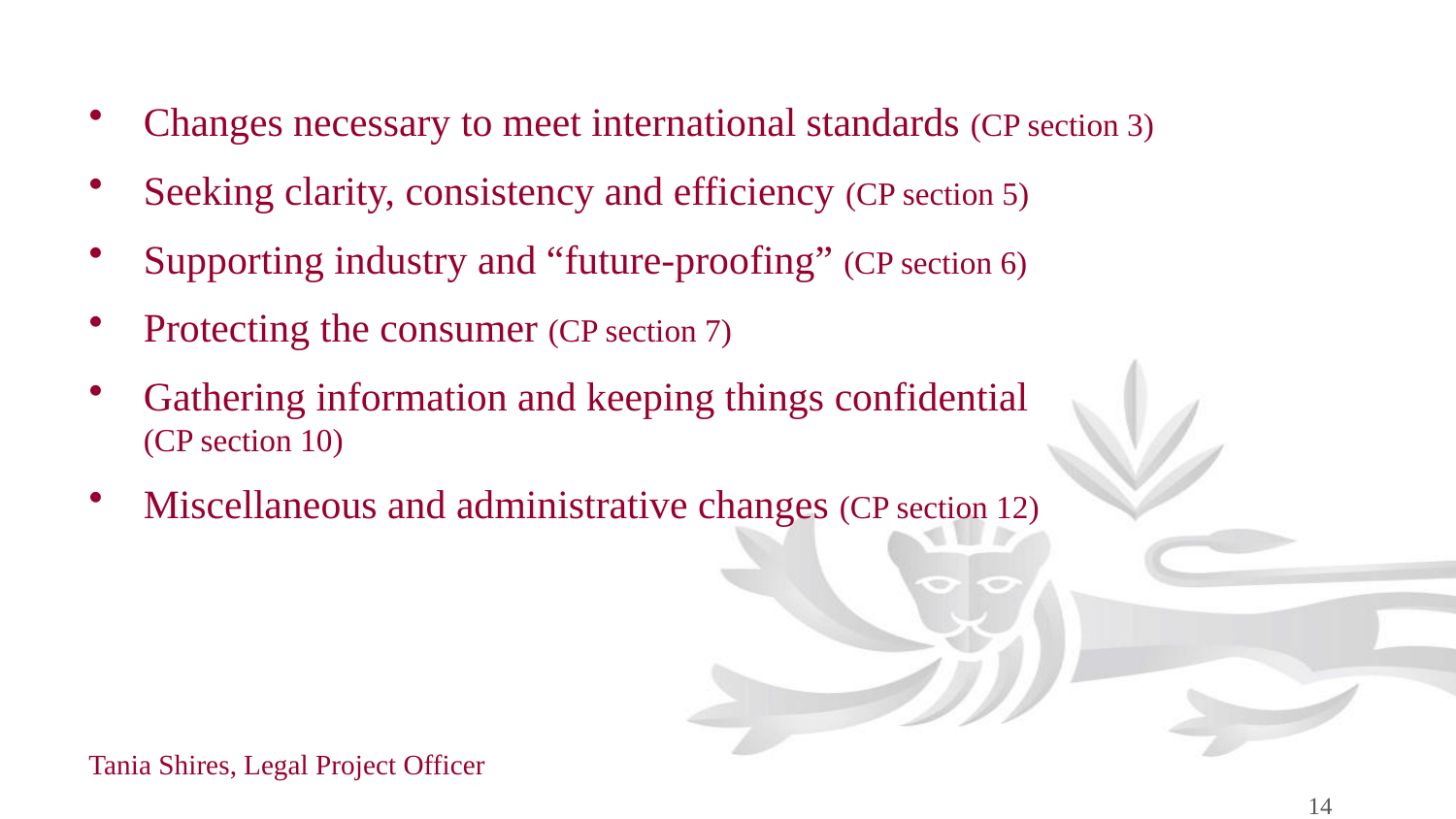

Changes necessary to meet international standards (CP section 3)
Seeking clarity, consistency and efficiency (CP section 5)
Supporting industry and “future-proofing” (CP section 6)
Protecting the consumer (CP section 7)
Gathering information and keeping things confidential
(CP section 10)
Miscellaneous and administrative changes (CP section 12)
Tania Shires, Legal Project Officer
14